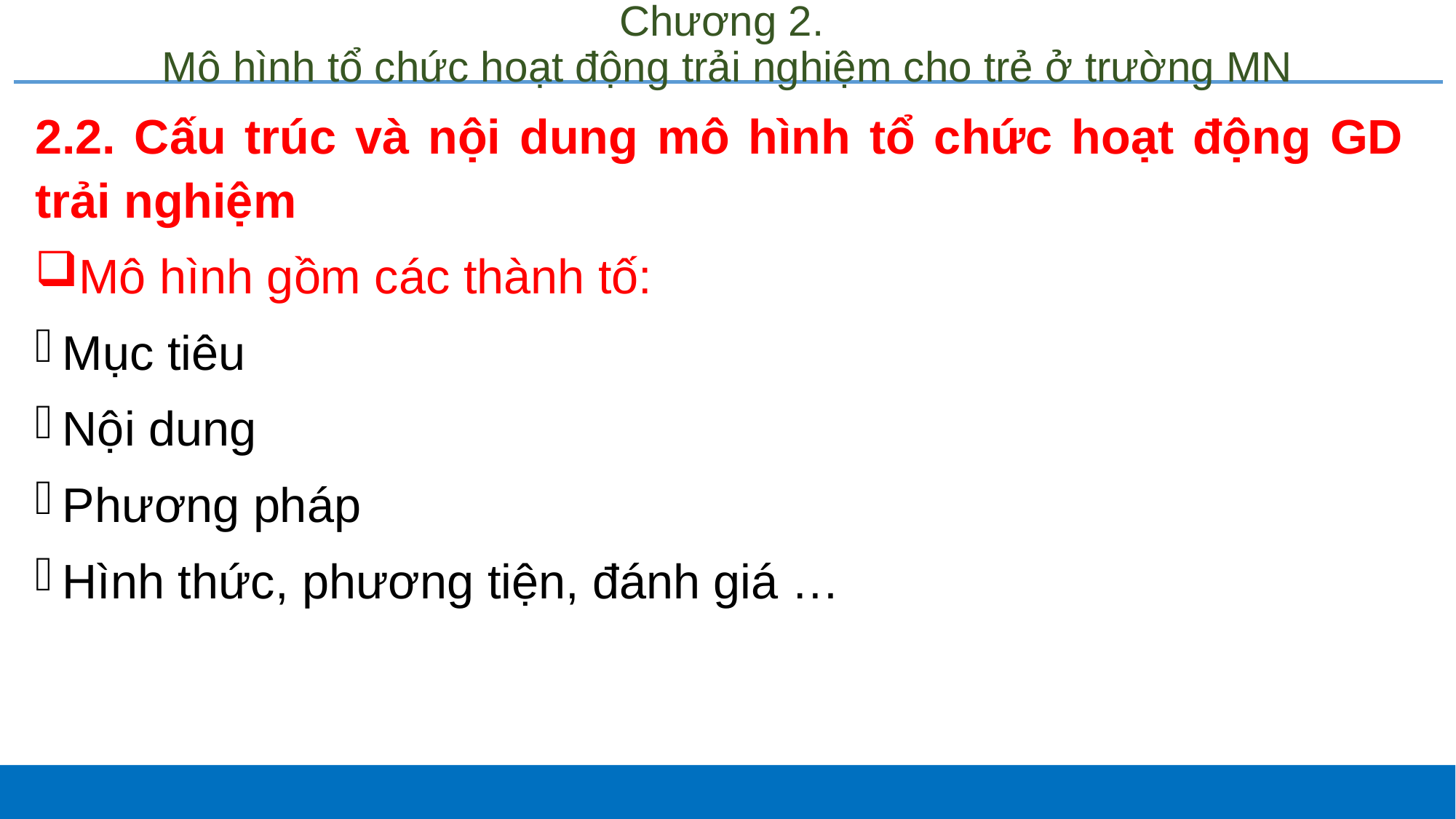

# Chương 2. Mô hình tổ chức hoạt động trải nghiệm cho trẻ ở trường MN
2.2. Cấu trúc và nội dung mô hình tổ chức hoạt động GD trải nghiệm
Mô hình gồm các thành tố:
Mục tiêu
Nội dung
Phương pháp
Hình thức, phương tiện, đánh giá …